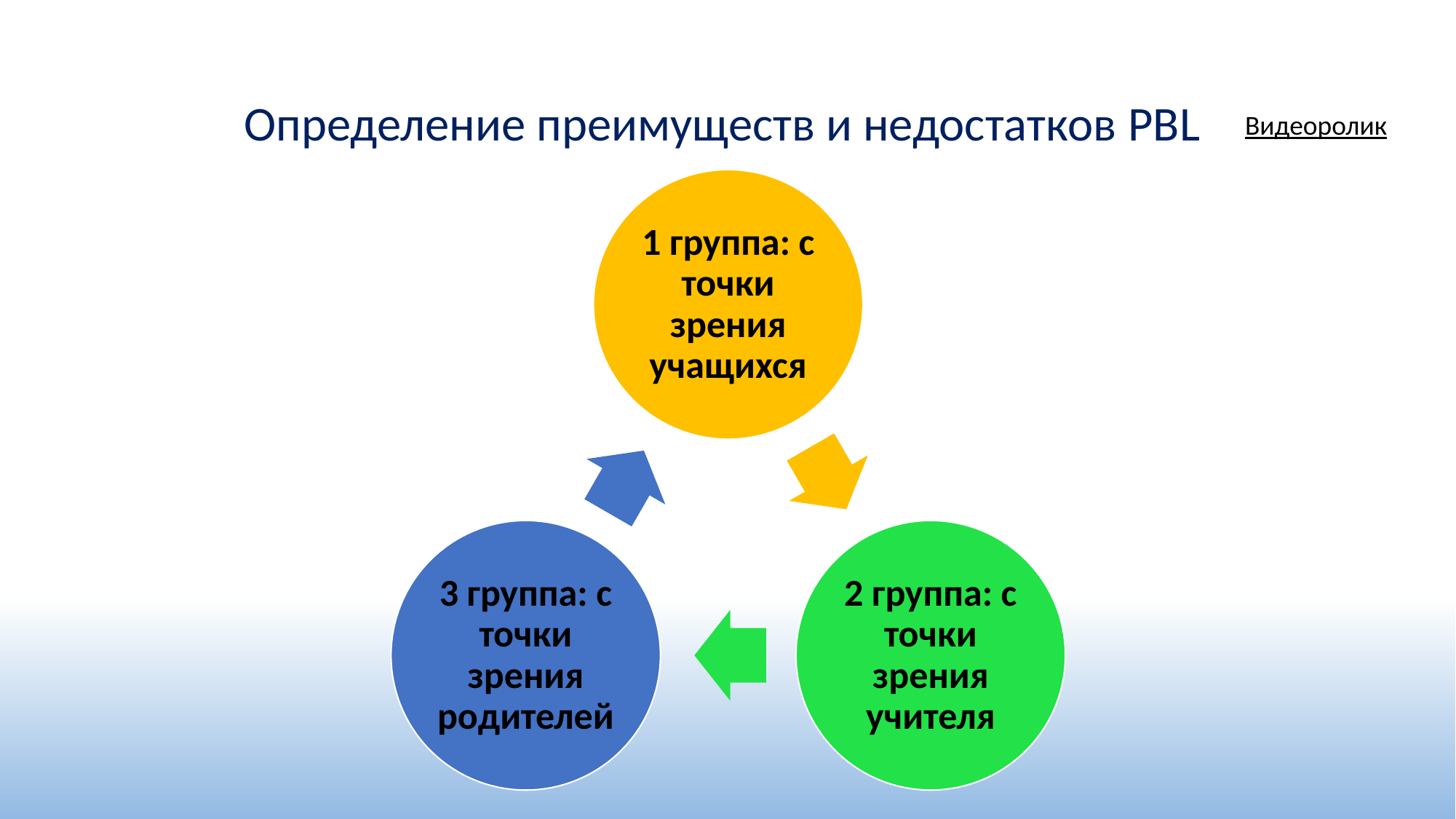

Определение преимуществ и недостатков PBL
Видеоролик
1 группа: с точки зрения учащихся

2 группа: с точки зрения учителя

3 группа: с точки зрения родителей